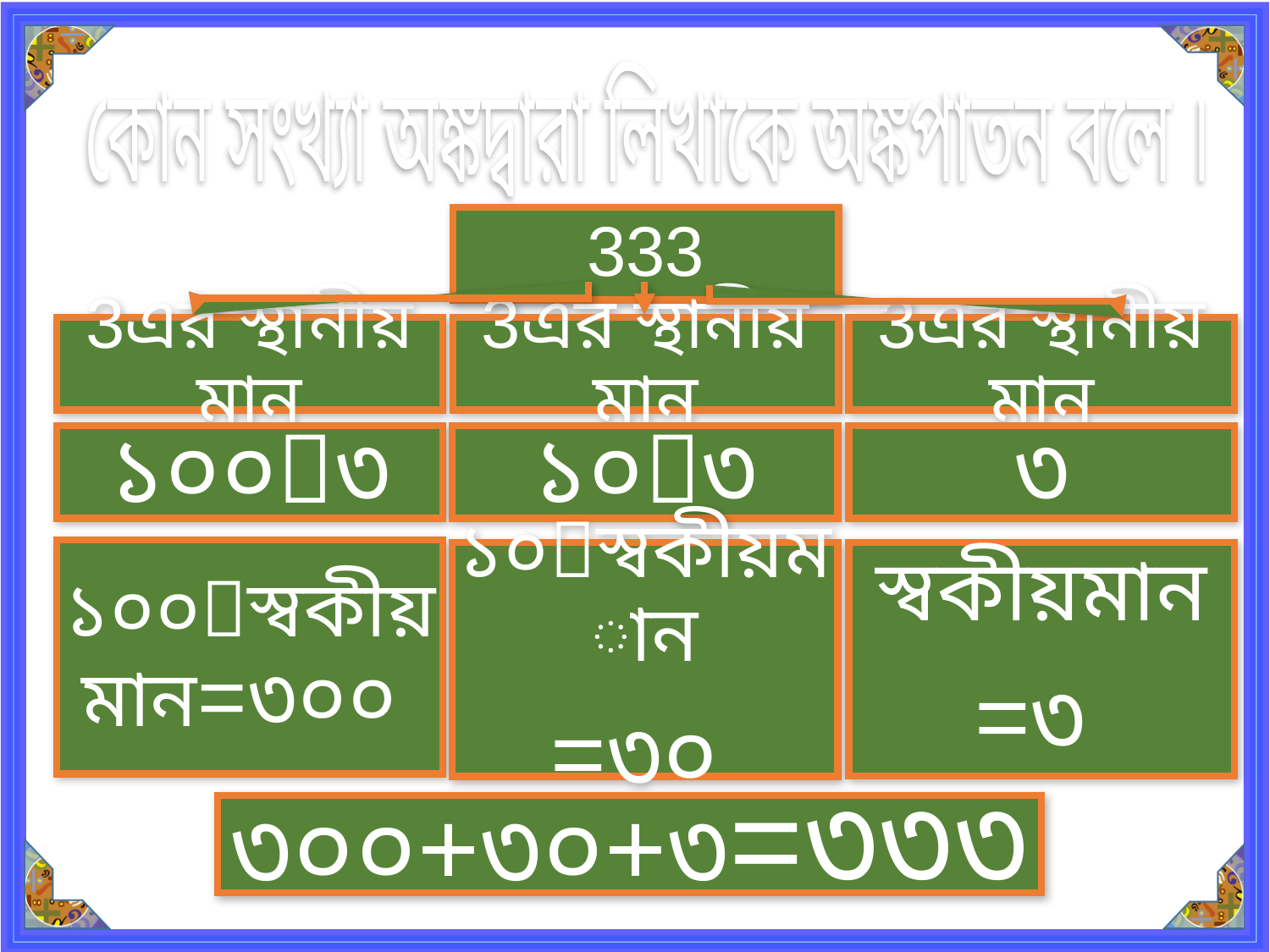

কোন সংখ্যা অঙ্কদ্বারা লিখাকে অঙ্কপাতন বলে ।
333

3এর স্থানীয় মান
3এর স্থানীয় মান
3এর স্থানীয় মান
৩
১০০×৩
১০×৩
১০০×স্বকীয়মান=৩০০
স্বকীয়মান
=৩
১০×স্বকীয়মান
=৩০
৩০০+৩০+৩=৩৩৩